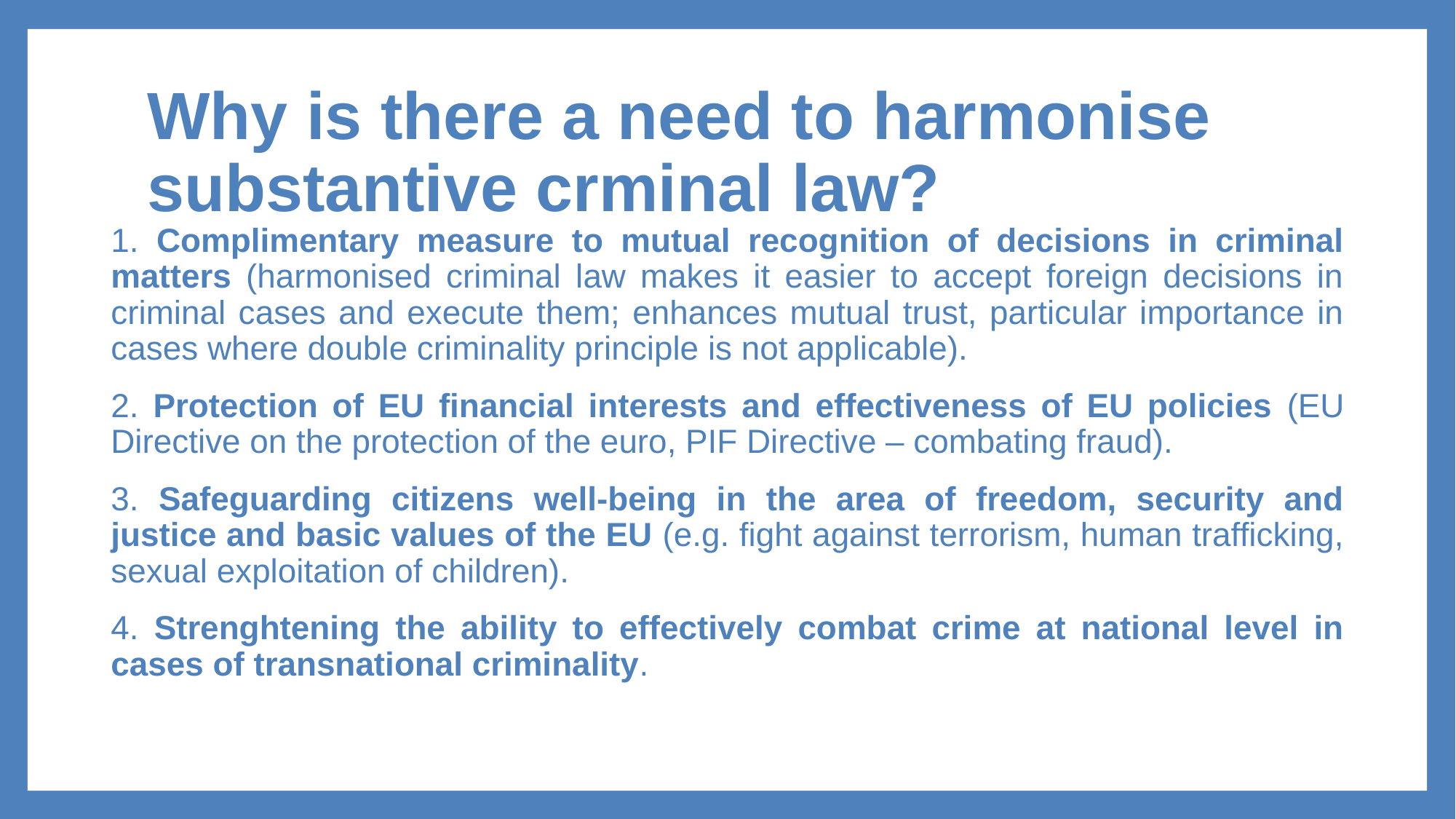

# Why is there a need to harmonise substantive crminal law?
1. Complimentary measure to mutual recognition of decisions in criminal matters (harmonised criminal law makes it easier to accept foreign decisions in criminal cases and execute them; enhances mutual trust, particular importance in cases where double criminality principle is not applicable).
2. Protection of EU financial interests and effectiveness of EU policies (EU Directive on the protection of the euro, PIF Directive – combating fraud).
3. Safeguarding citizens well-being in the area of freedom, security and justice and basic values of the EU (e.g. fight against terrorism, human trafficking, sexual exploitation of children).
4. Strenghtening the ability to effectively combat crime at national level in cases of transnational criminality.